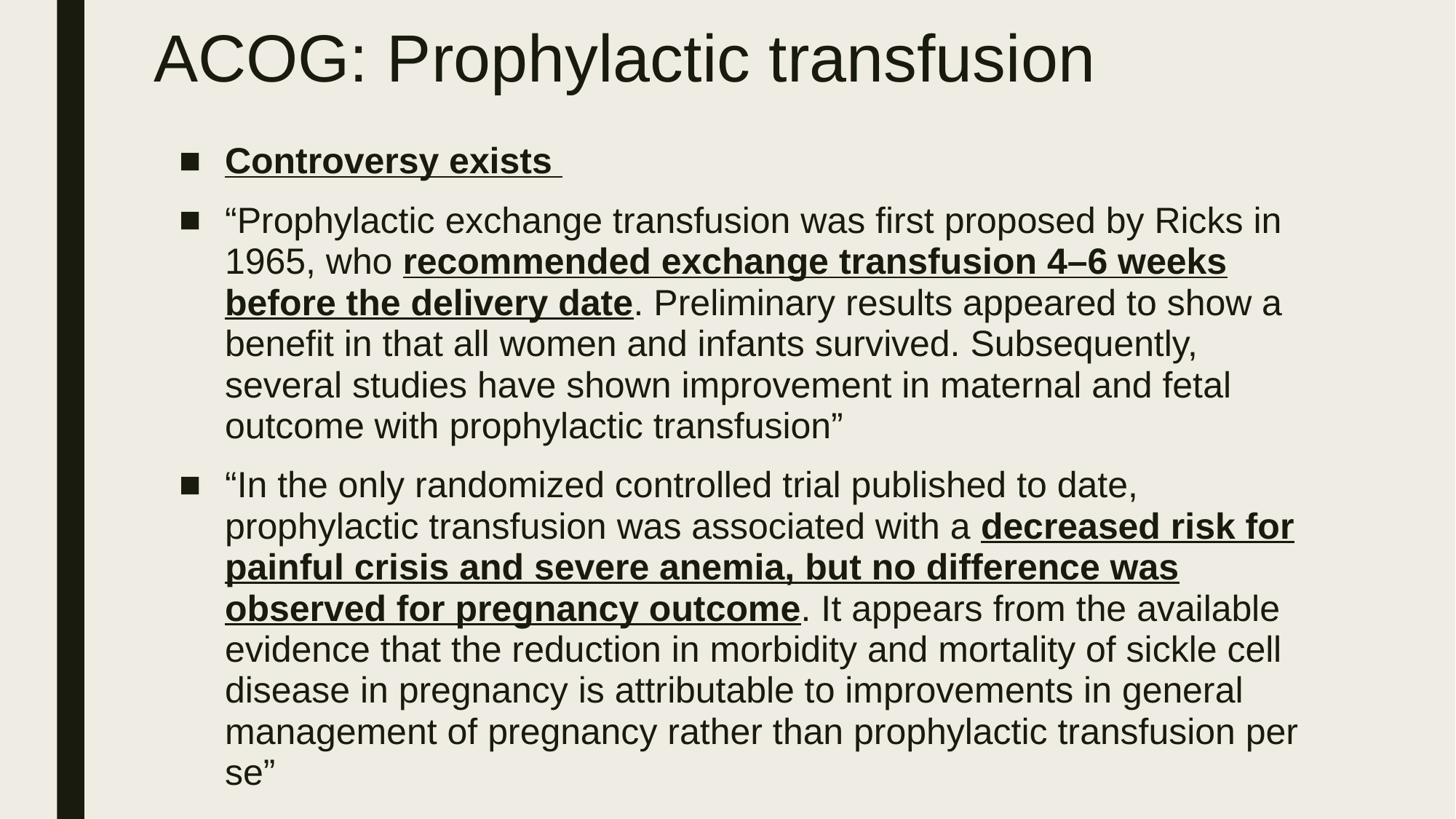

# ACOG: Prophylactic transfusion
Controversy exists
“Prophylactic exchange transfusion was first proposed by Ricks in 1965, who recommended exchange transfusion 4–6 weeks before the delivery date. Preliminary results appeared to show a benefit in that all women and infants survived. Subsequently, several studies have shown improvement in maternal and fetal outcome with prophylactic transfusion”
“In the only randomized controlled trial published to date, prophylactic transfusion was associated with a decreased risk for painful crisis and severe anemia, but no difference was observed for pregnancy outcome. It appears from the available evidence that the reduction in morbidity and mortality of sickle cell disease in pregnancy is attributable to improvements in general management of pregnancy rather than prophylactic transfusion per se”